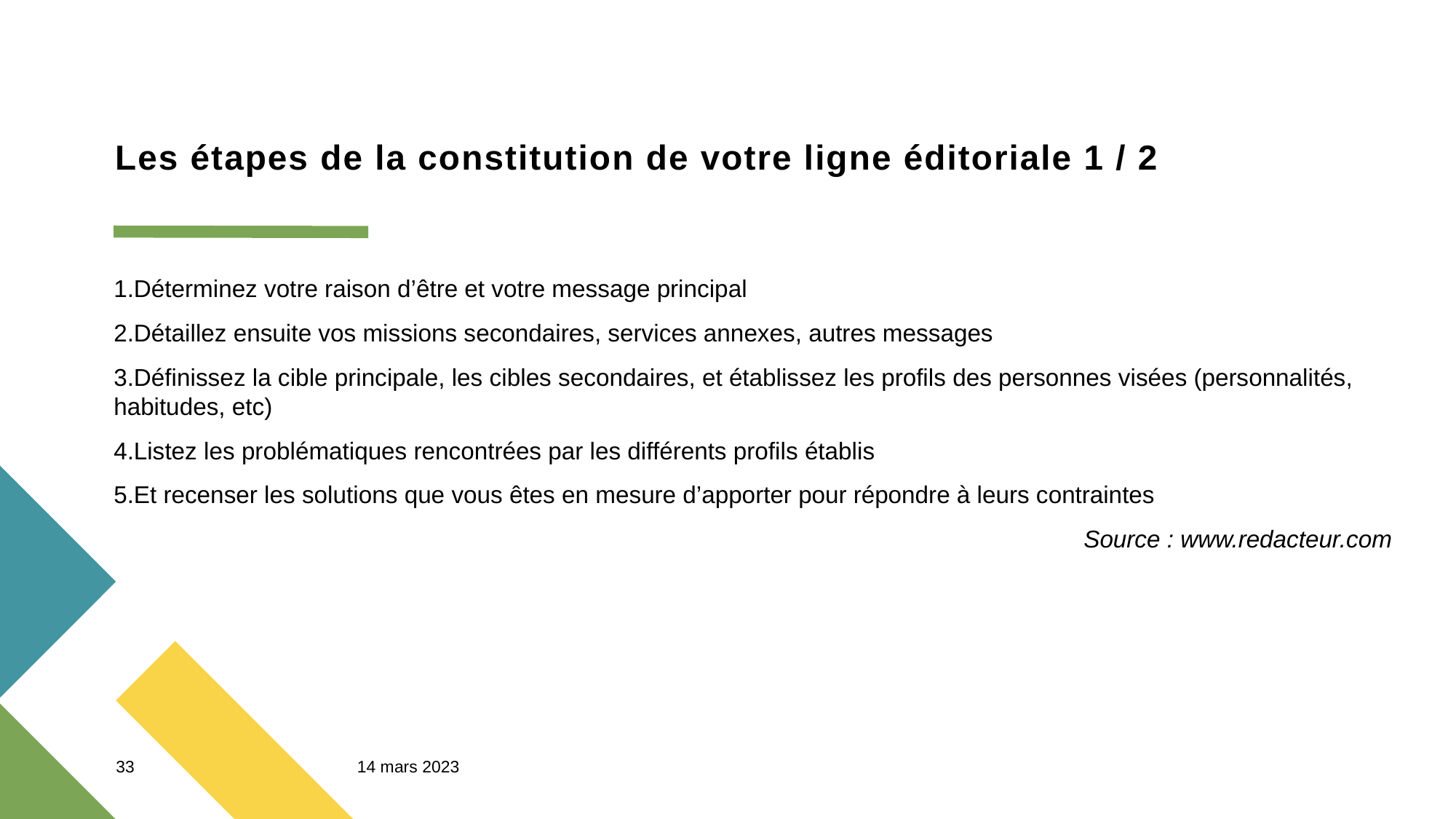

# Les étapes de la constitution de votre ligne éditoriale 1 / 2
Déterminez votre raison d’être et votre message principal
Détaillez ensuite vos missions secondaires, services annexes, autres messages
Définissez la cible principale, les cibles secondaires, et établissez les profils des personnes visées (personnalités, habitudes, etc)
Listez les problématiques rencontrées par les différents profils établis
Et recenser les solutions que vous êtes en mesure d’apporter pour répondre à leurs contraintes
Source : www.redacteur.com
33
14 mars 2023